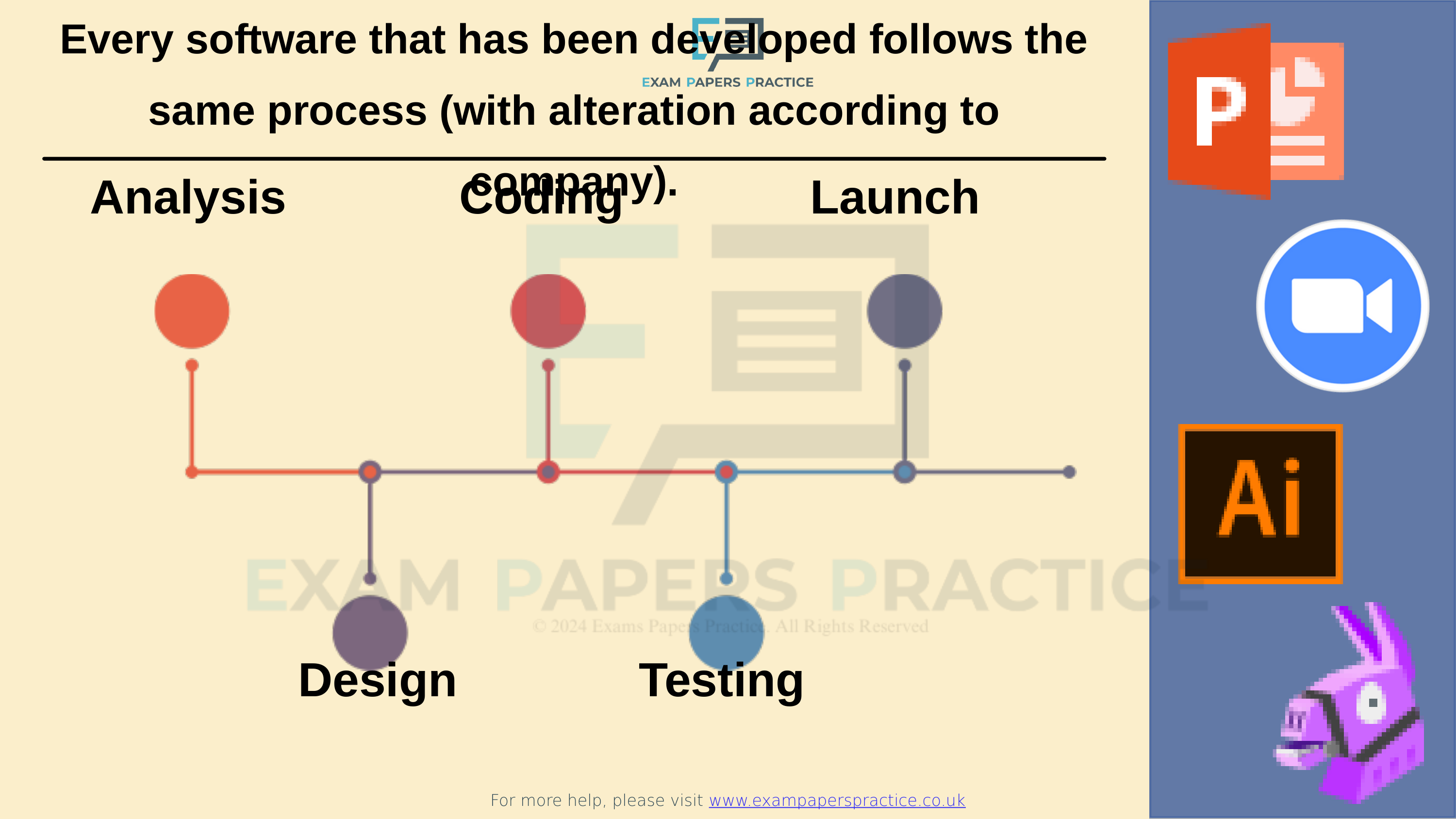

Every software that has been developed follows the same process (with alteration according to company).

For more help, please visit www.exampaperspractice.co.uk

Analysis
Coding
Launch

Design
Testing